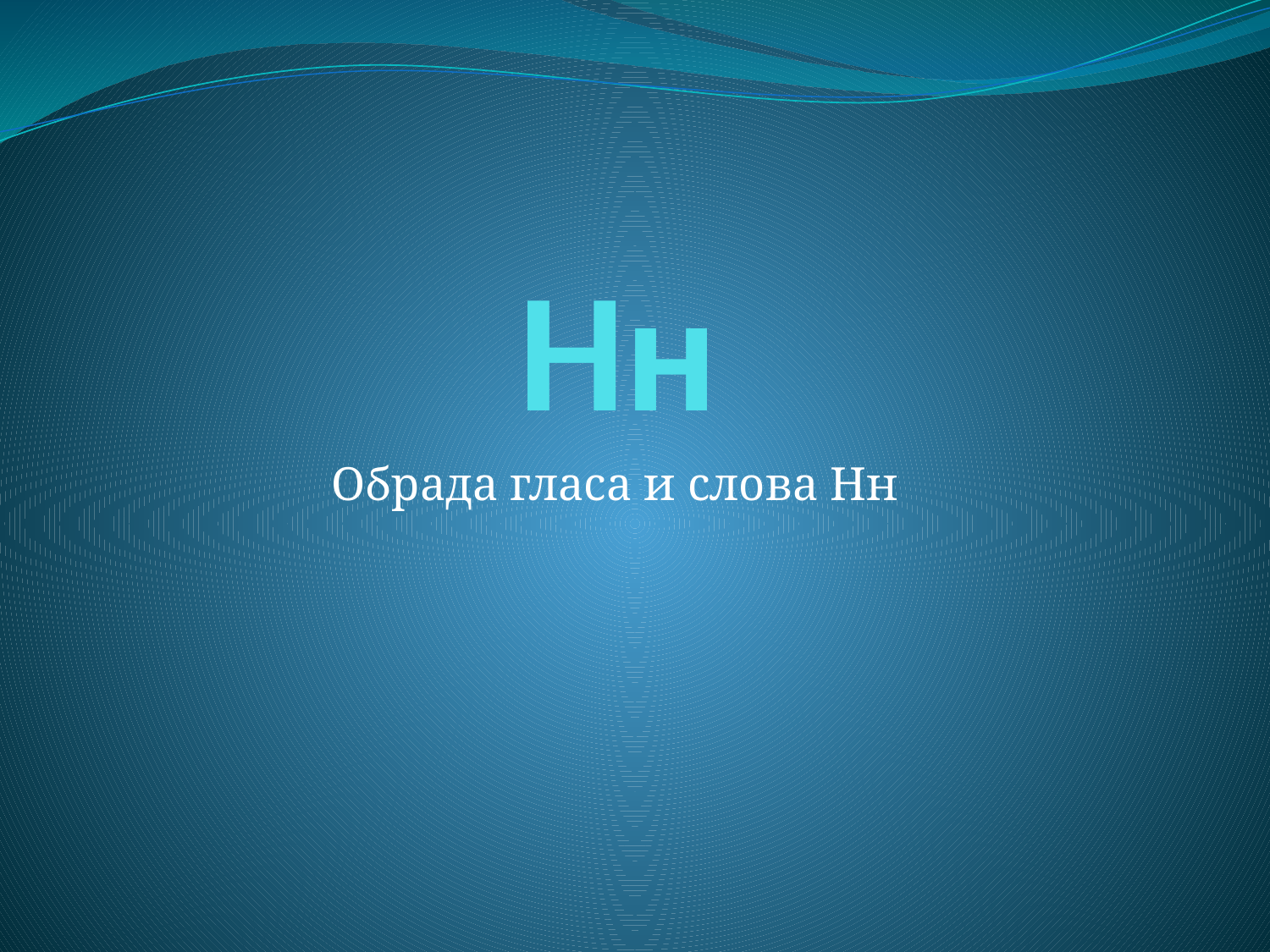

# Нн
Обрада гласа и слова Нн